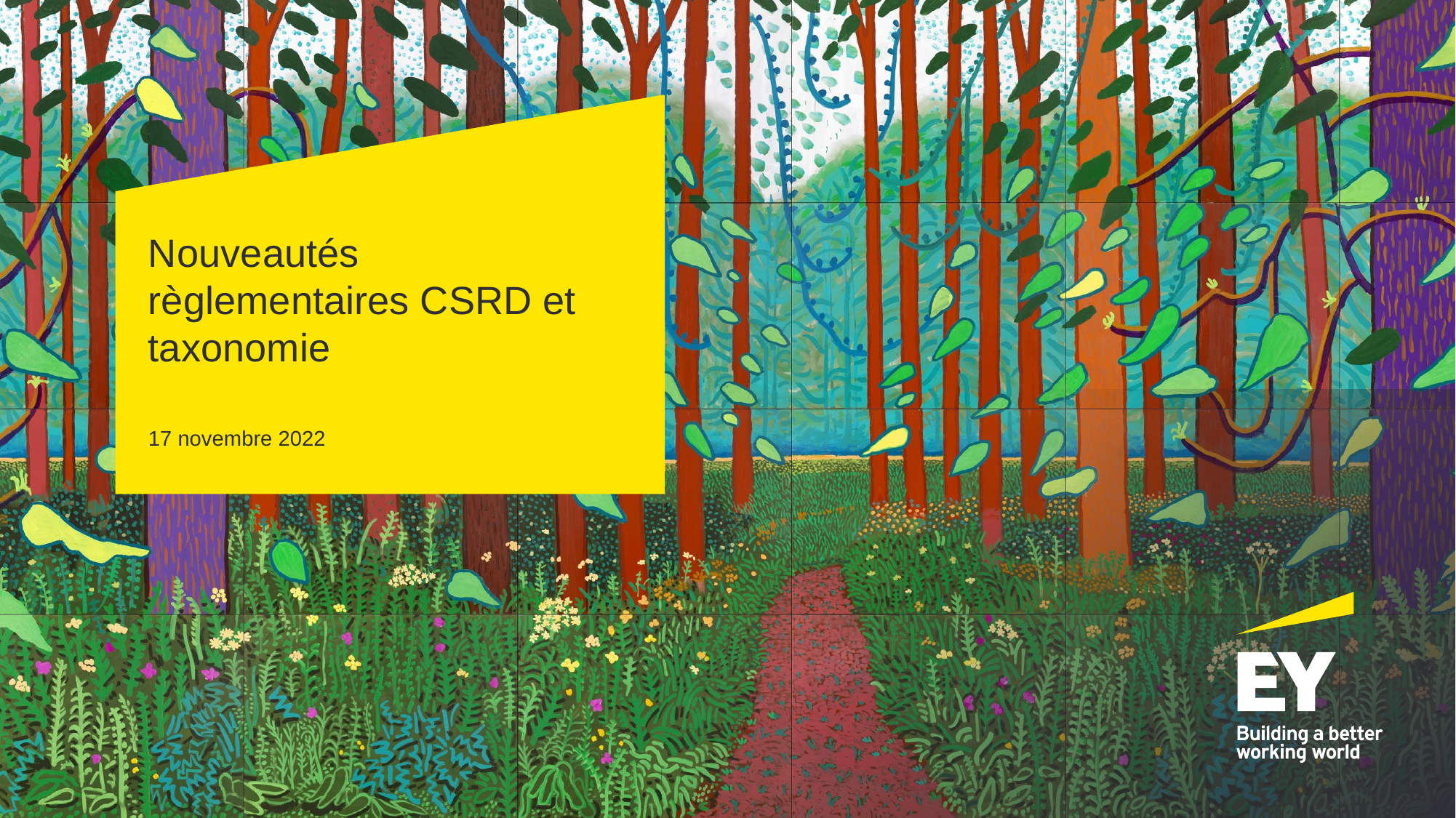

# Nouveautés règlementaires CSRD et taxonomie
17 novembre 2022